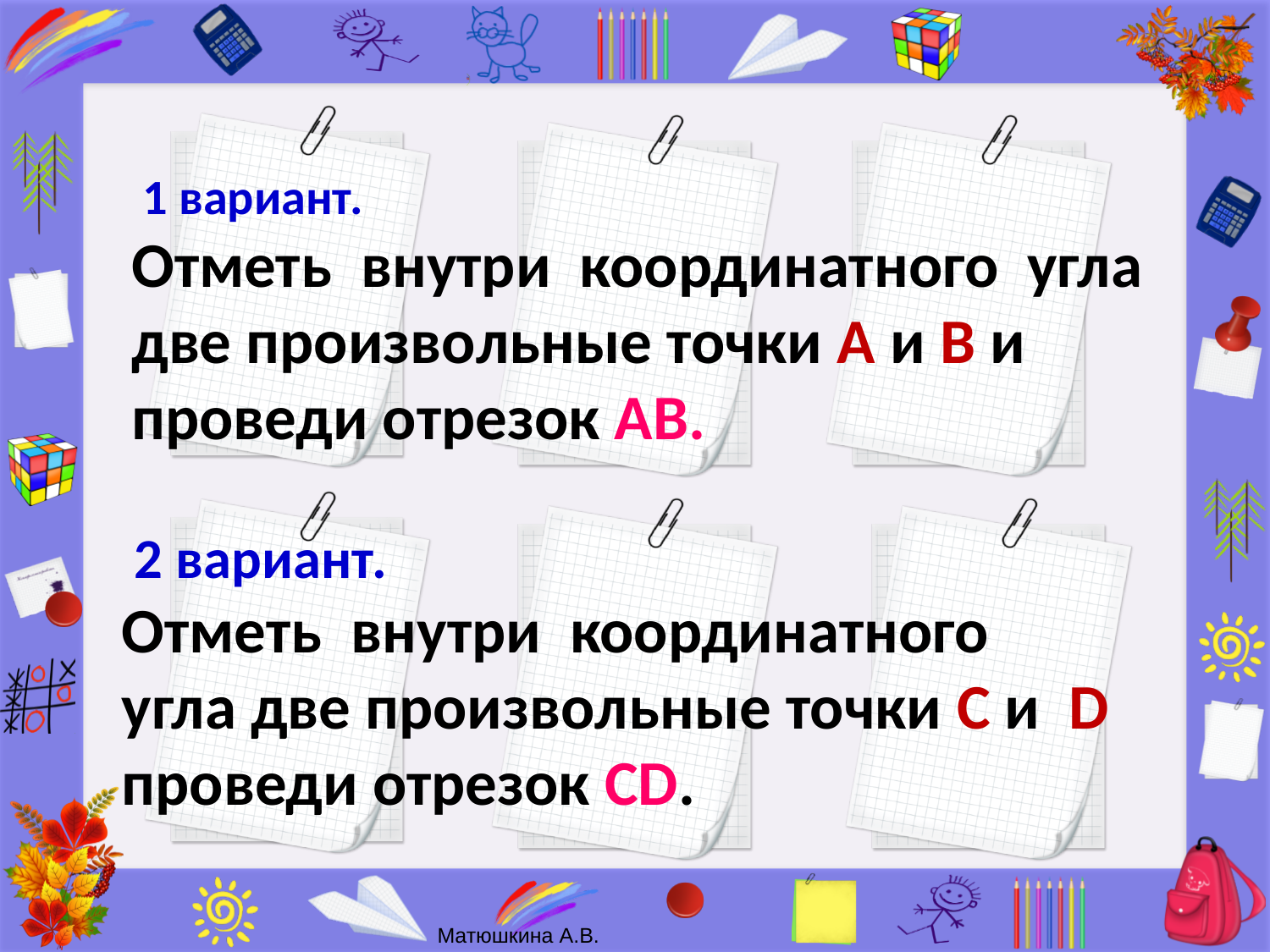

1 вариант.
Отметь  внутри  координатного  угла две произвольные точки А и В и проведи отрезок АВ.
 2 вариант.
Отметь  внутри  координатного  угла две произвольные точки С и  D проведи отрезок CD.